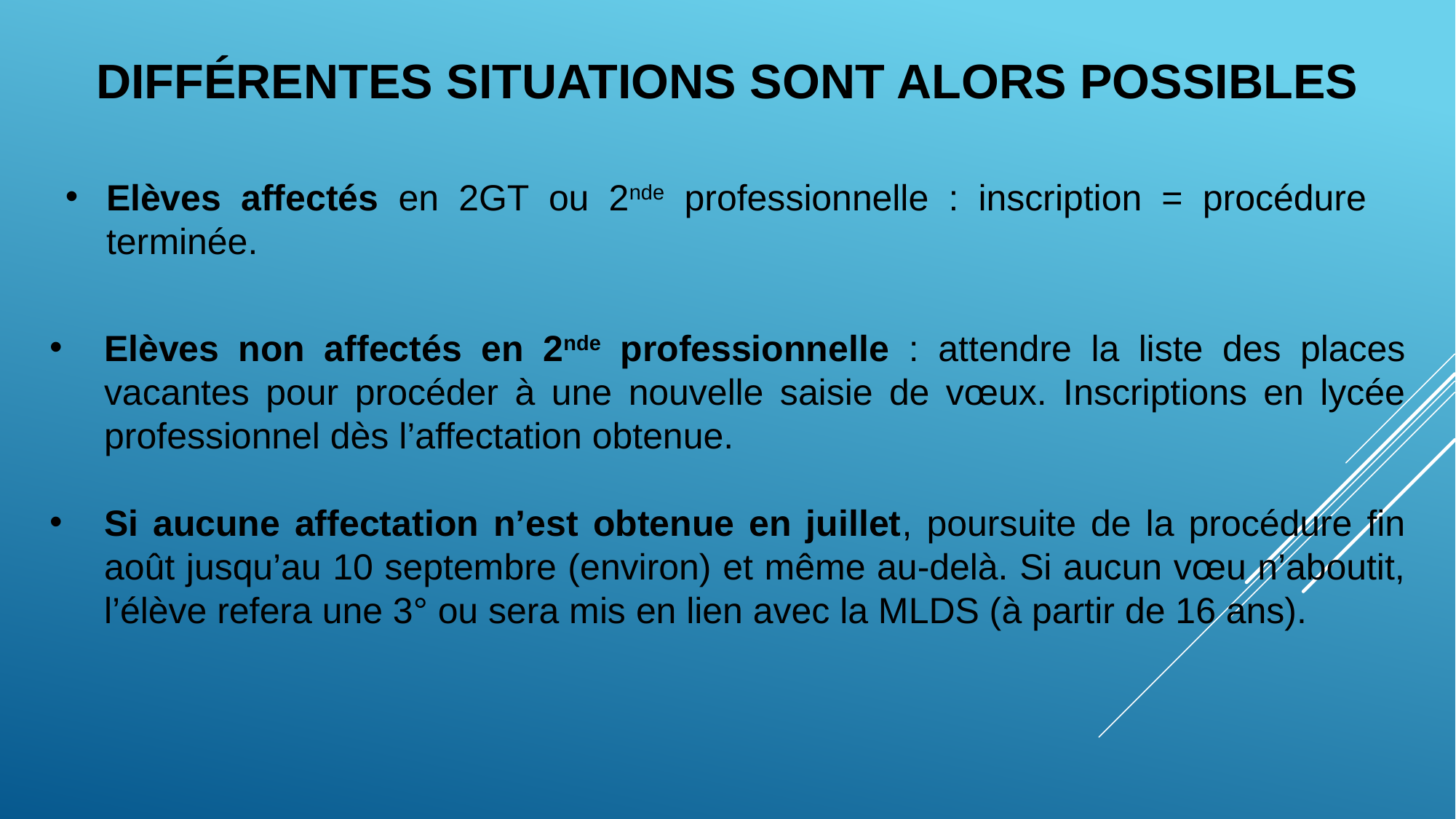

DIFFÉRENTES SITUATIONS SONT ALORS POSSIBLES
Elèves affectés en 2GT ou 2nde professionnelle : inscription = procédure terminée.

Elèves non affectés en 2nde professionnelle : attendre la liste des places vacantes pour procéder à une nouvelle saisie de vœux. Inscriptions en lycée professionnel dès l’affectation obtenue.

Si aucune affectation n’est obtenue en juillet, poursuite de la procédure fin août jusqu’au 10 septembre (environ) et même au-delà. Si aucun vœu n’aboutit, l’élève refera une 3° ou sera mis en lien avec la MLDS (à partir de 16 ans).